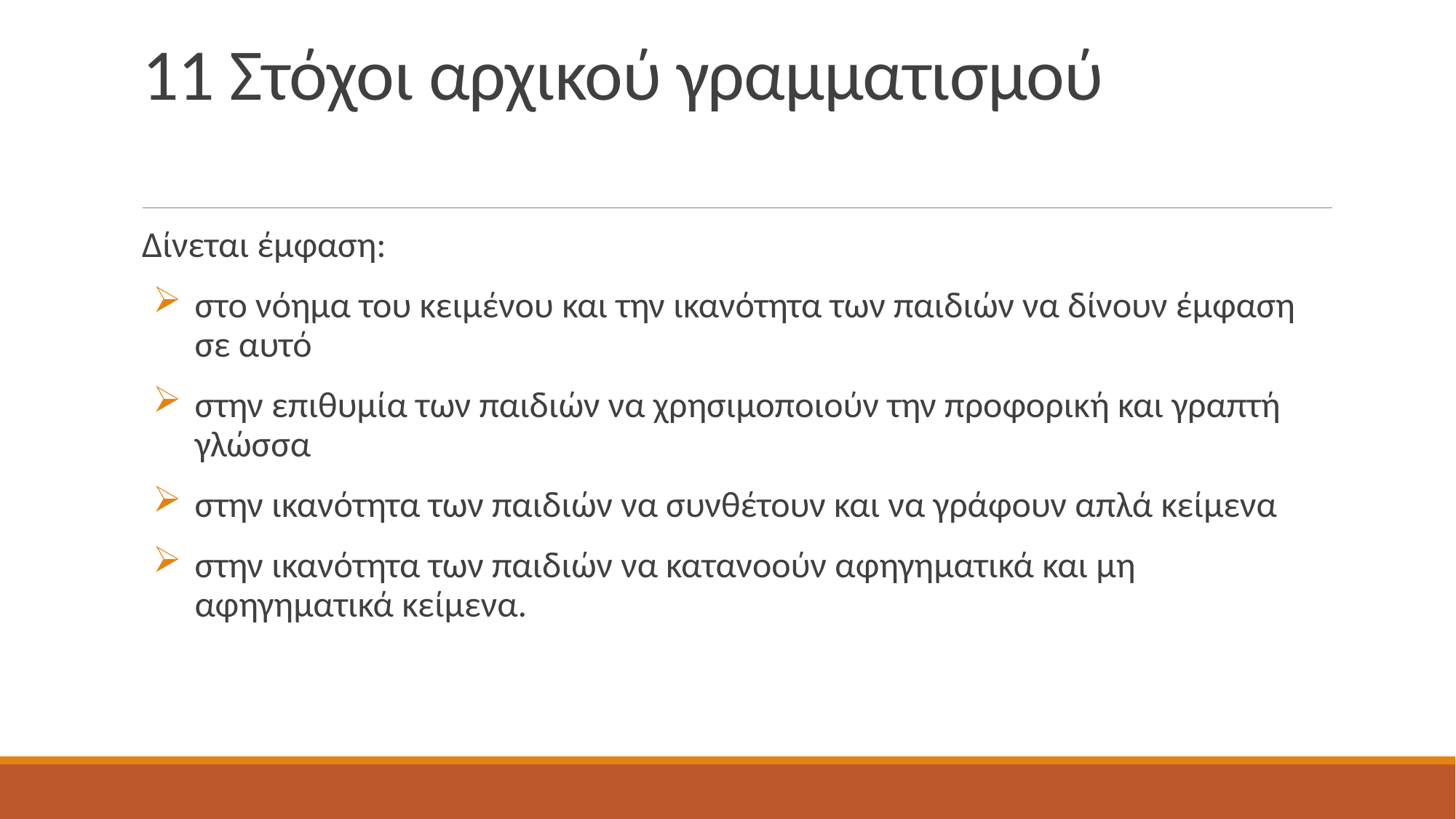

# 11 Στόχοι αρχικού γραμματισμού
Δίνεται έμφαση:
στο νόημα του κειμένου και την ικανότητα των παιδιών να δίνουν έμφαση σε αυτό
στην επιθυμία των παιδιών να χρησιμοποιούν την προφορική και γραπτή γλώσσα
στην ικανότητα των παιδιών να συνθέτουν και να γράφουν απλά κείμενα
στην ικανότητα των παιδιών να κατανοούν αφηγηματικά και μη αφηγηματικά κείμενα.